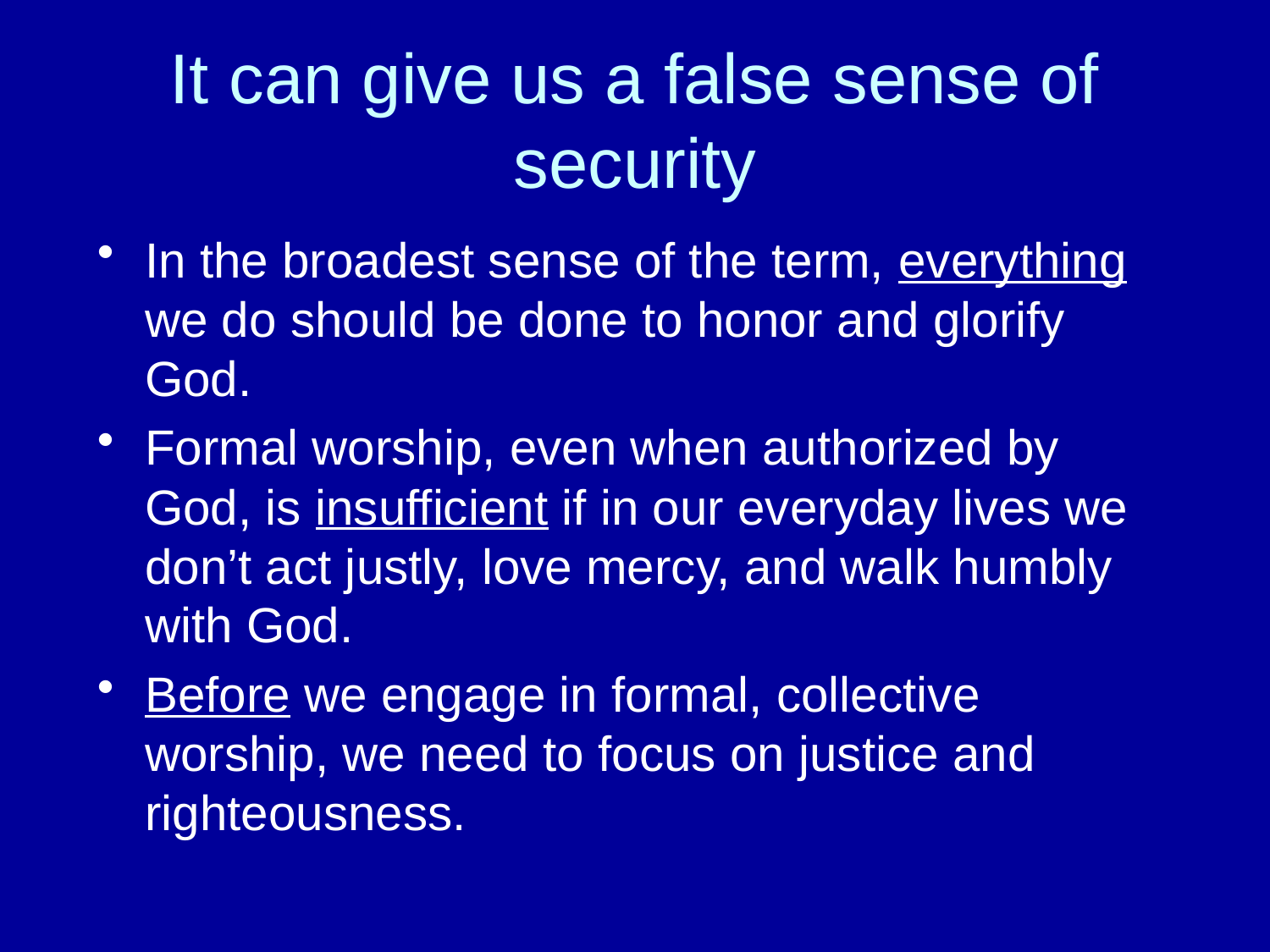

# It can give us a false sense of security
In the broadest sense of the term, everything we do should be done to honor and glorify God.
Formal worship, even when authorized by God, is insufficient if in our everyday lives we don’t act justly, love mercy, and walk humbly with God.
Before we engage in formal, collective worship, we need to focus on justice and righteousness.